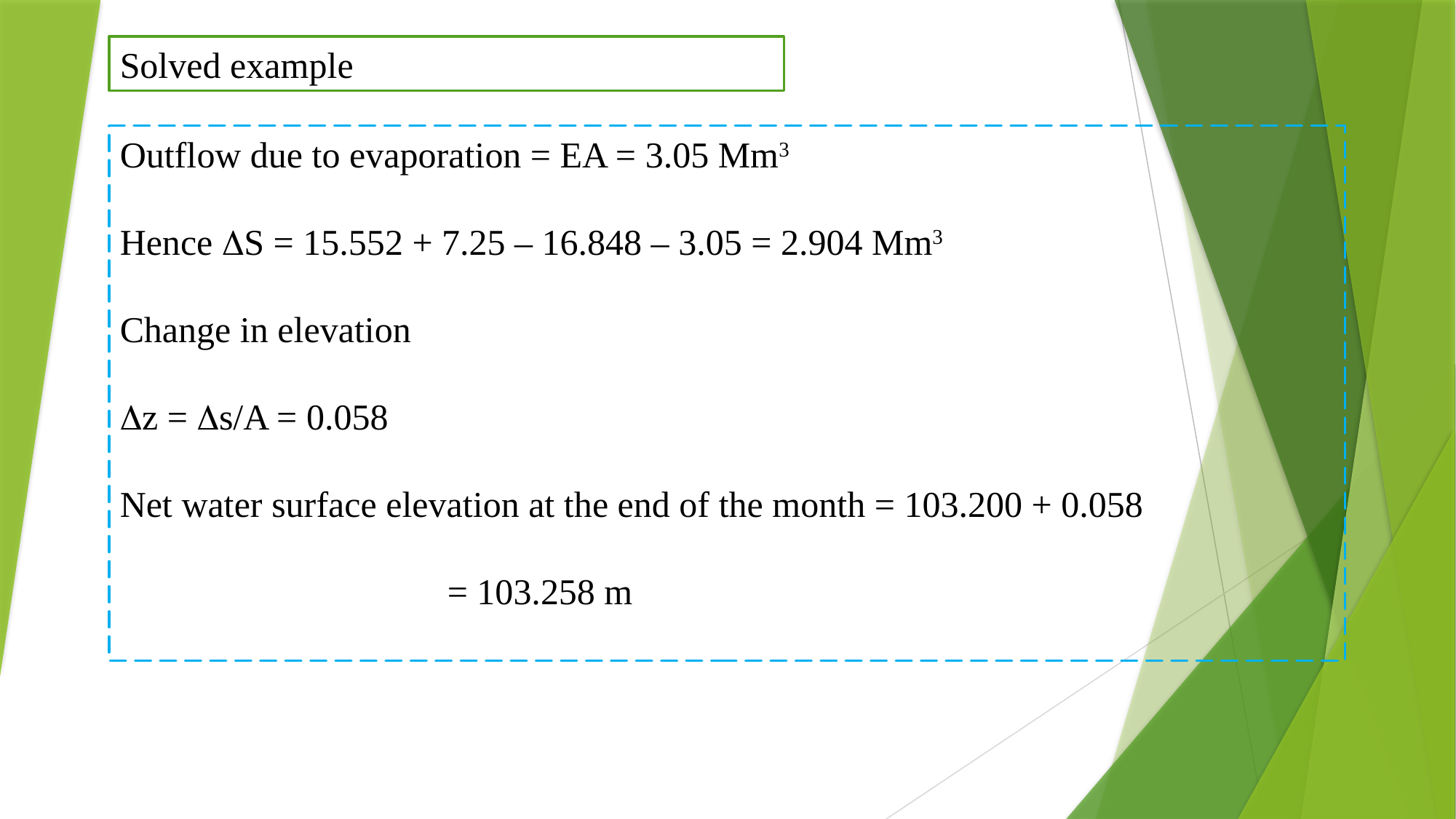

Solved example

Outflow due to evaporation = EA = 3.05 Mm3

Hence ΔS = 15.552 + 7.25 – 16.848 – 3.05 = 2.904 Mm3

Change in elevation

Δz = Δs/A = 0.058

Net water surface elevation at the end of the month = 103.200 + 0.058
														= 103.258 m